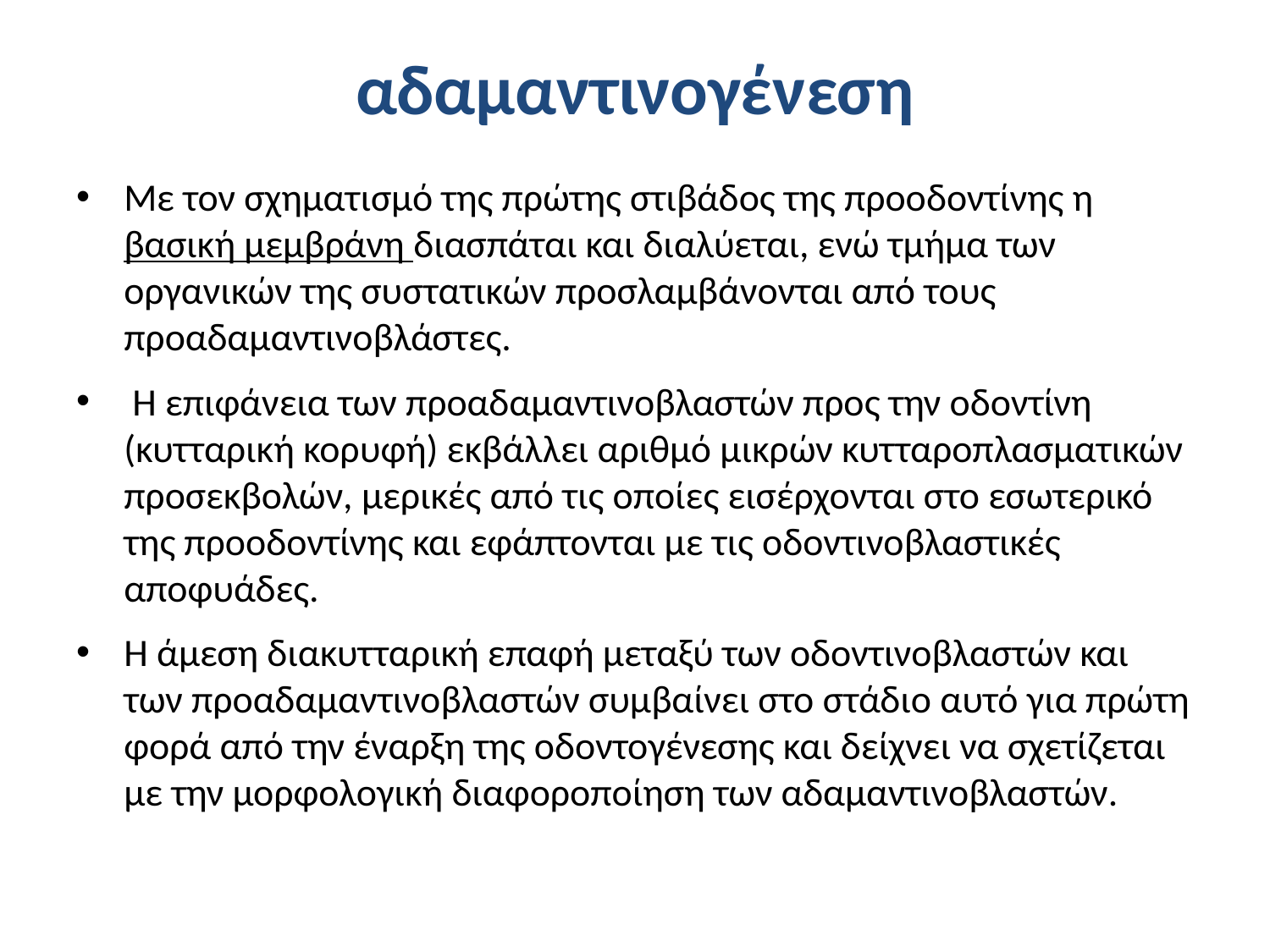

# αδαμαντινογένεση
Με τον σχηματισμό της πρώτης στιβάδος της προοδοντίνης η βασική μεμβράνη διασπάται και διαλύεται, ενώ τμήμα των οργανικών της συστατικών προσλαμβάνονται από τους προαδαμαντινοβλάστες.
 Η επιφάνεια των προαδαμαντινοβλαστών προς την οδοντίνη (κυτταρική κορυφή) εκβάλλει αριθμό μικρών κυτταροπλασματικών προσεκβολών, μερικές από τις οποίες εισέρχονται στο εσωτερικό της προοδοντίνης και εφάπτονται με τις οδοντινοβλαστικές αποφυάδες.
Η άμεση διακυτταρική επαφή μεταξύ των οδοντινοβλαστών και των προαδαμαντινοβλαστών συμβαίνει στο στάδιο αυτό για πρώτη φορά από την έναρξη της οδοντογένεσης και δείχνει να σχετίζεται με την μορφολογική διαφοροποίηση των αδαμαντινοβλαστών.